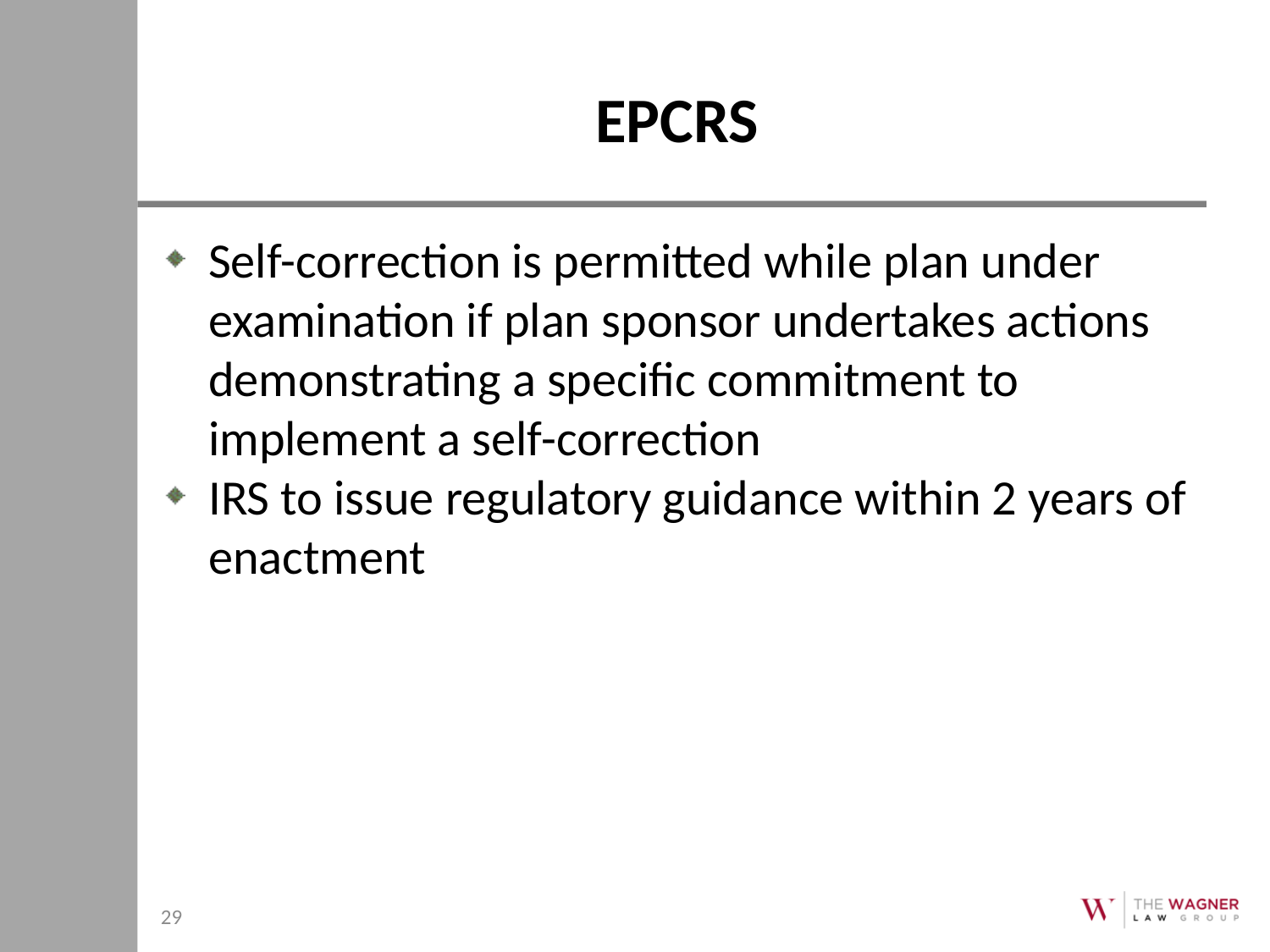

# EPCRS
Self-correction is permitted while plan under examination if plan sponsor undertakes actions demonstrating a specific commitment to implement a self-correction
IRS to issue regulatory guidance within 2 years of enactment
29